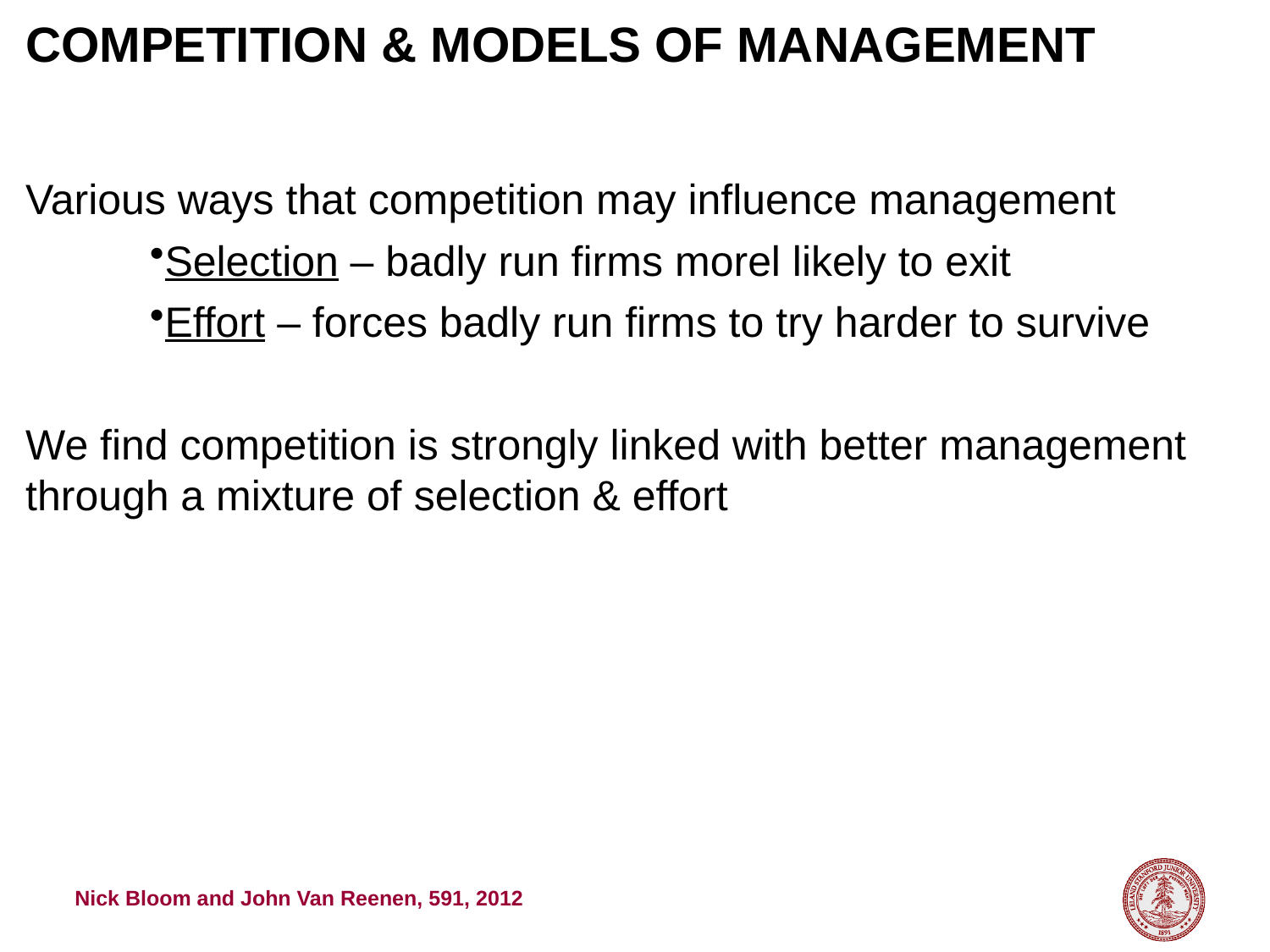

COMPETITION & MODELS OF MANAGEMENT

Various ways that competition may influence management
Selection – badly run firms morel likely to exit
Effort – forces badly run firms to try harder to survive

We find competition is strongly linked with better management through a mixture of selection & effort